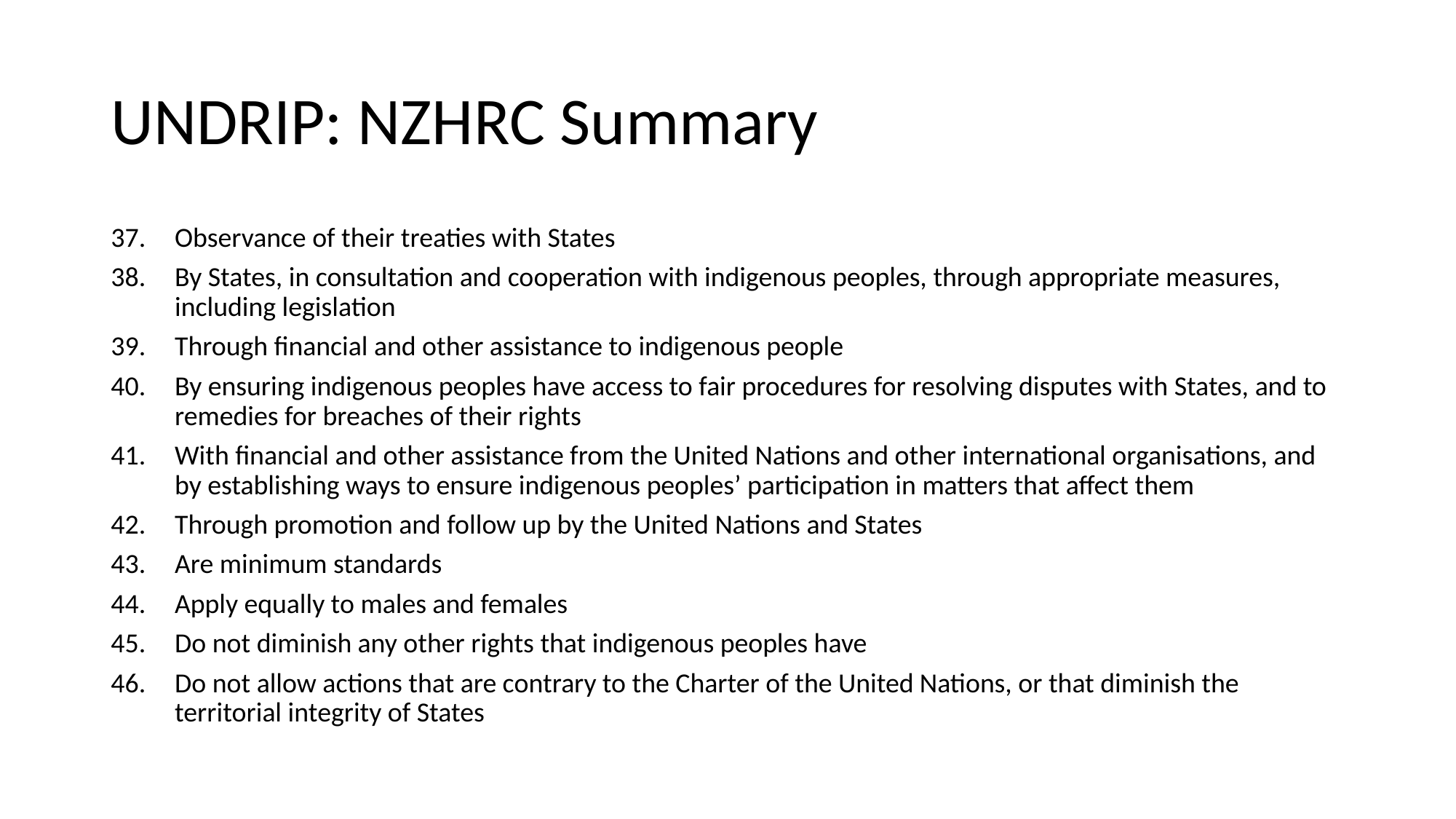

# UNDRIP: NZHRC Summary
Observance of their treaties with States
By States, in consultation and cooperation with indigenous peoples, through appropriate measures, including legislation
Through financial and other assistance to indigenous people
By ensuring indigenous peoples have access to fair procedures for resolving disputes with States, and to remedies for breaches of their rights
With financial and other assistance from the United Nations and other international organisations, and by establishing ways to ensure indigenous peoples’ participation in matters that affect them
Through promotion and follow up by the United Nations and States
Are minimum standards
Apply equally to males and females
Do not diminish any other rights that indigenous peoples have
Do not allow actions that are contrary to the Charter of the United Nations, or that diminish the territorial integrity of States